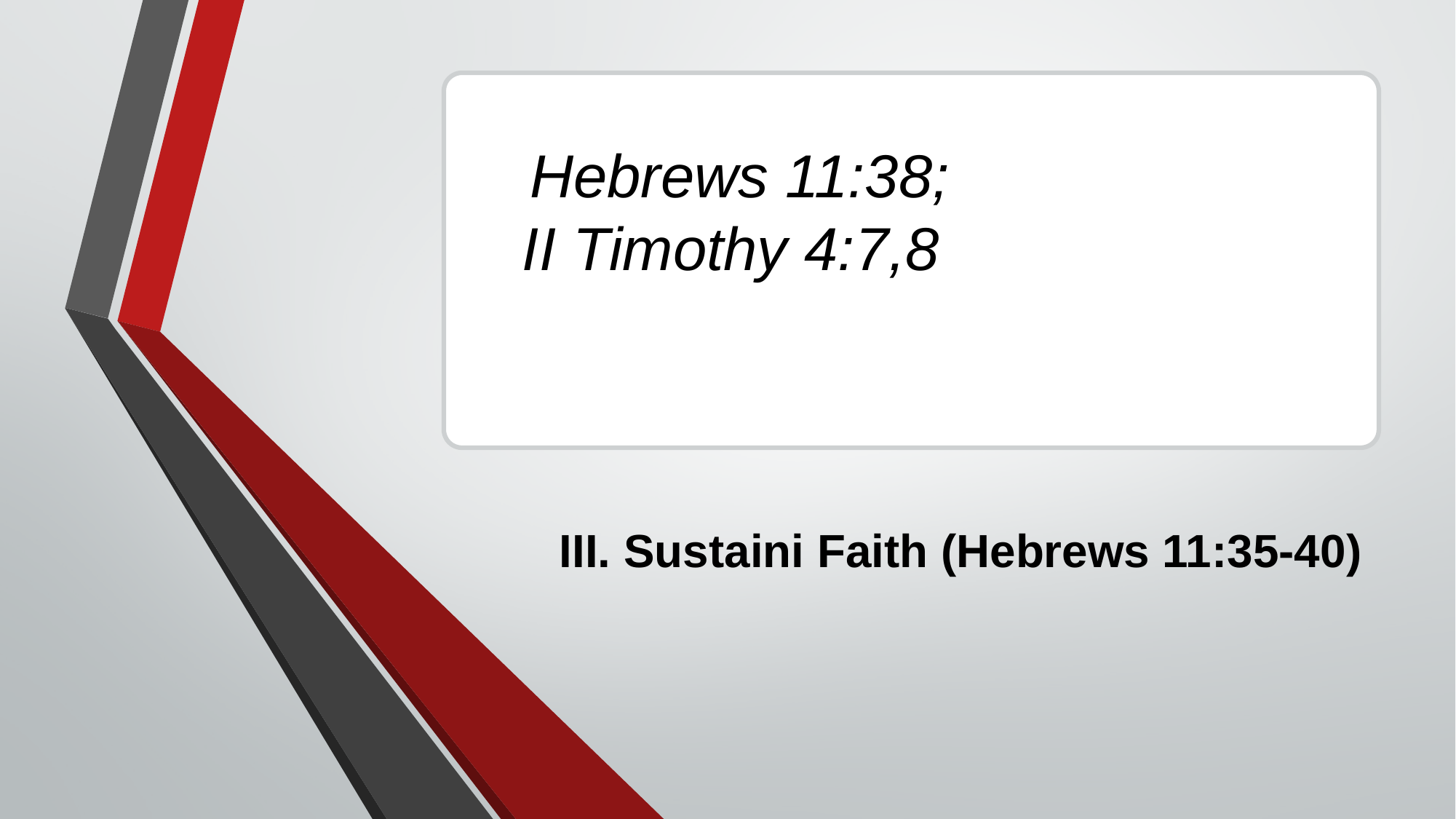

Hebrews 11:38;
II Timothy 4:7,8
# III. Sustaini Faith (Hebrews 11:35-40)